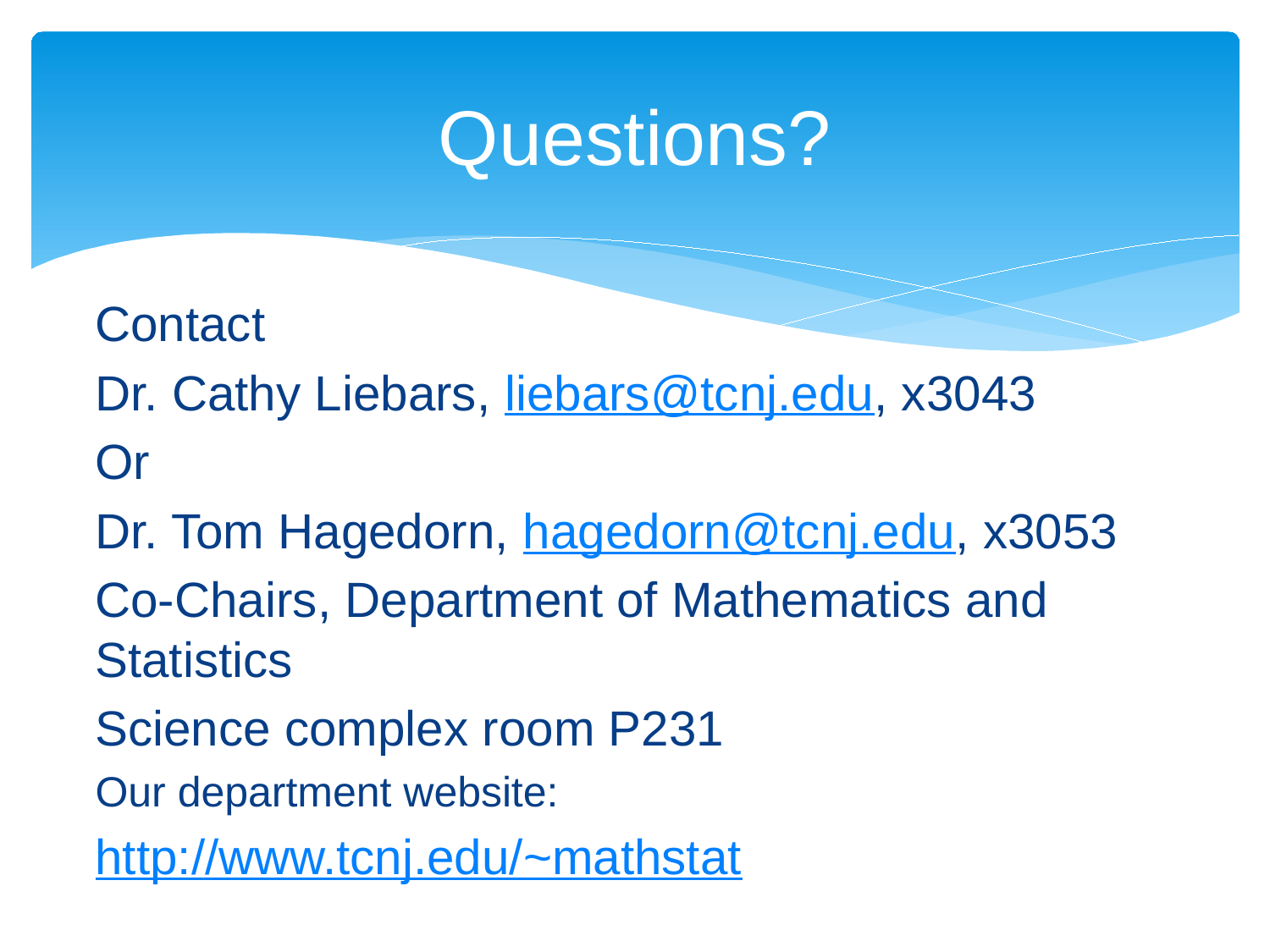

# Questions?
Contact
Dr. Cathy Liebars, liebars@tcnj.edu, x3043
Or
Dr. Tom Hagedorn, hagedorn@tcnj.edu, x3053
Co-Chairs, Department of Mathematics and Statistics
Science complex room P231
Our department website:
http://www.tcnj.edu/~mathstat